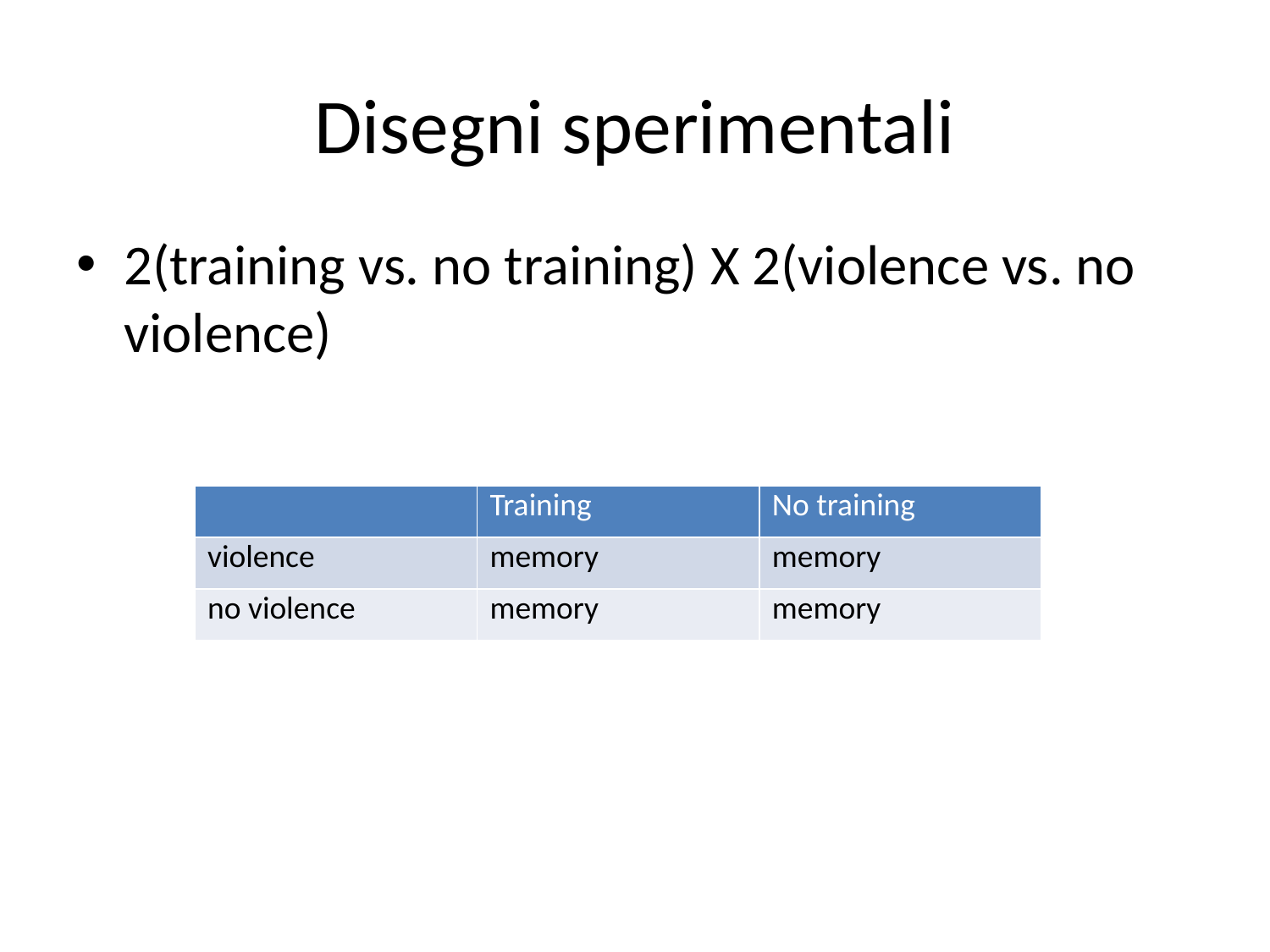

# Disegni sperimentali
2(training vs. no training) X 2(violence vs. no violence)

|  | Training | No training |
| --- | --- | --- |
| violence | memory | memory |
| no violence | memory | memory |